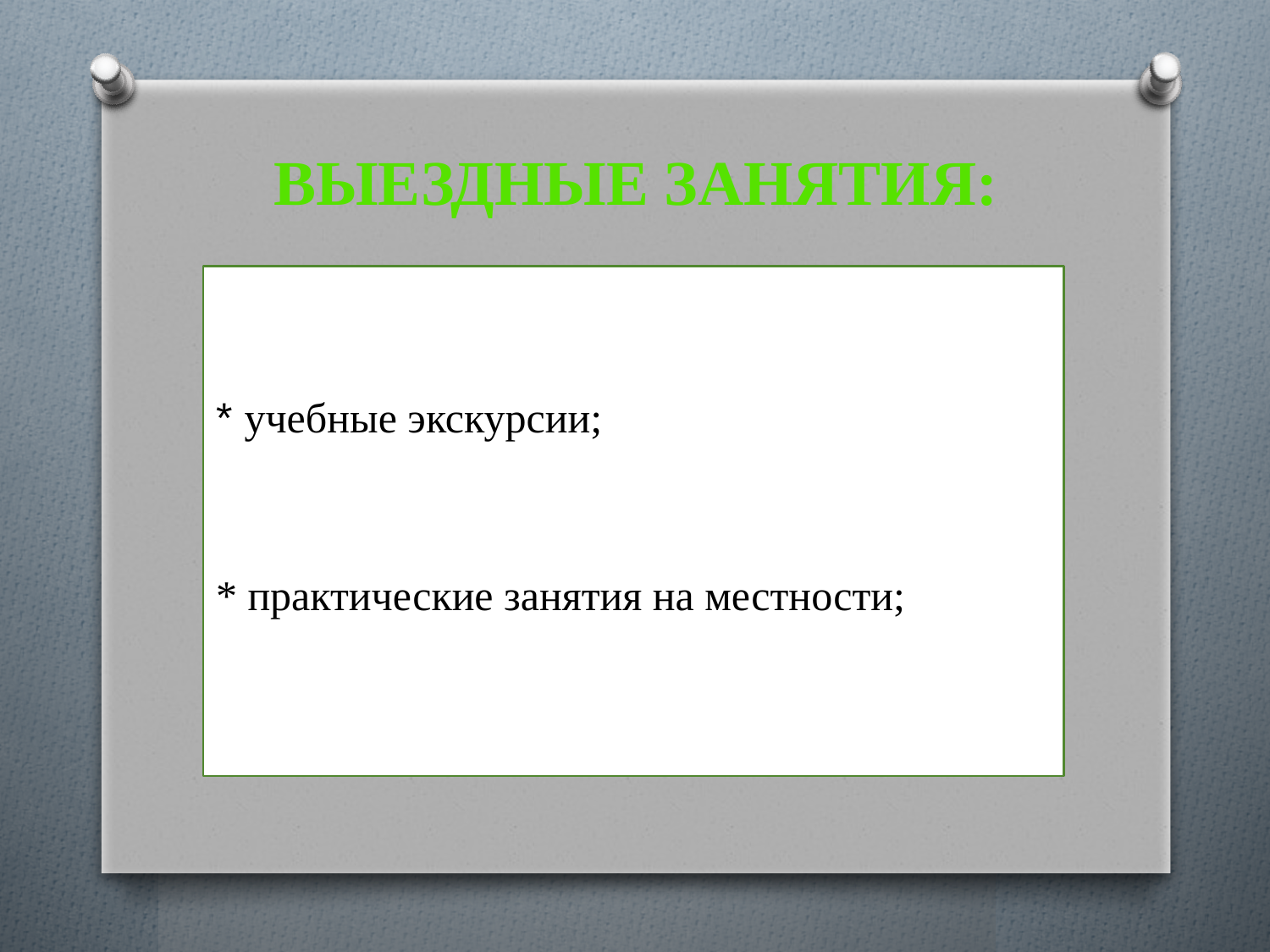

# Выездные занятия:

* учебные экскурсии;

* практические занятия на местности;